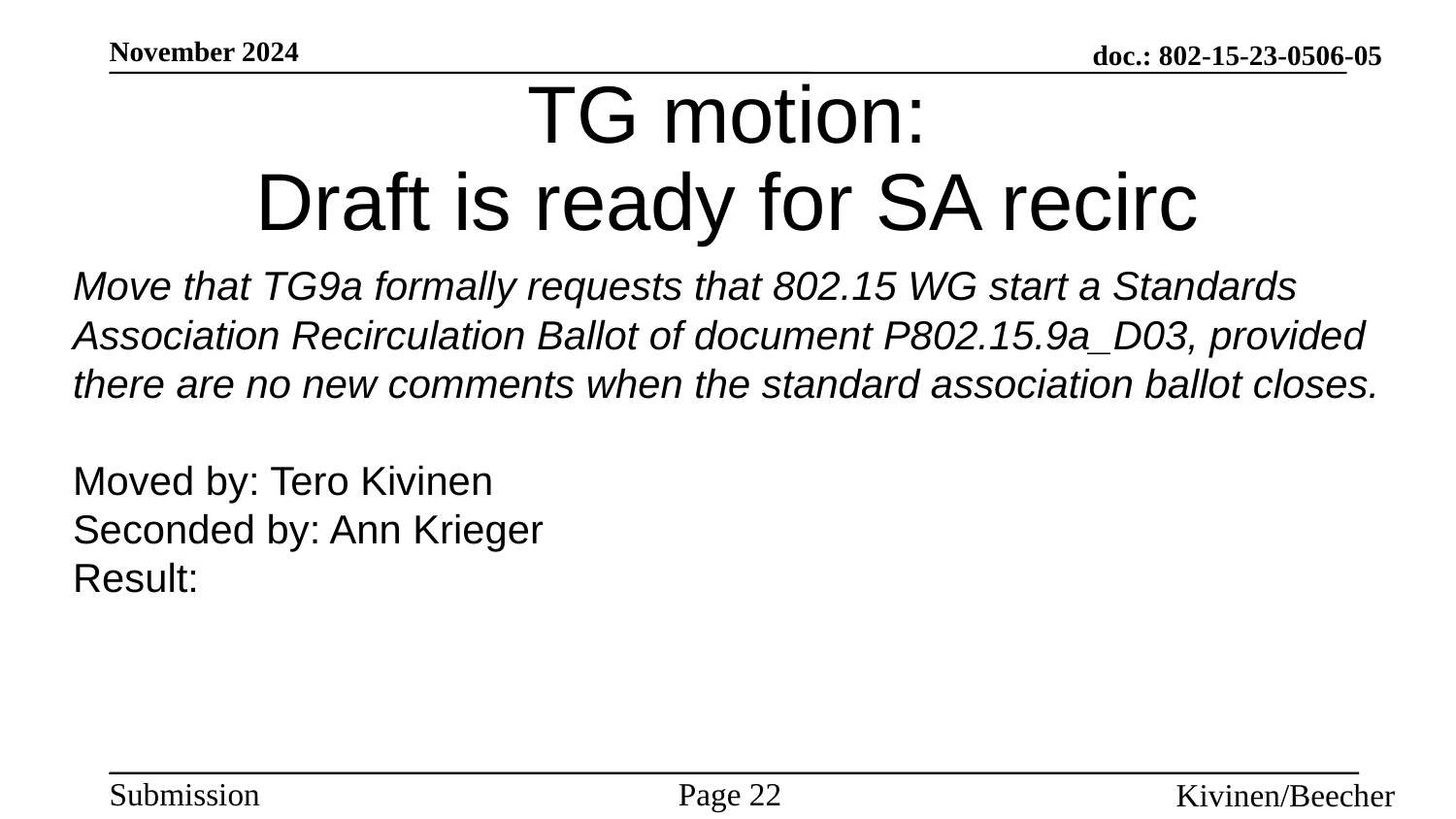

# TG motion: Draft is ready for SA recirc
Move that TG9a formally requests that 802.15 WG start a Standards Association Recirculation Ballot of document P802.15.9a_D03, provided there are no new comments when the standard association ballot closes.

Moved by: Tero Kivinen
Seconded by: Ann Krieger
Result: